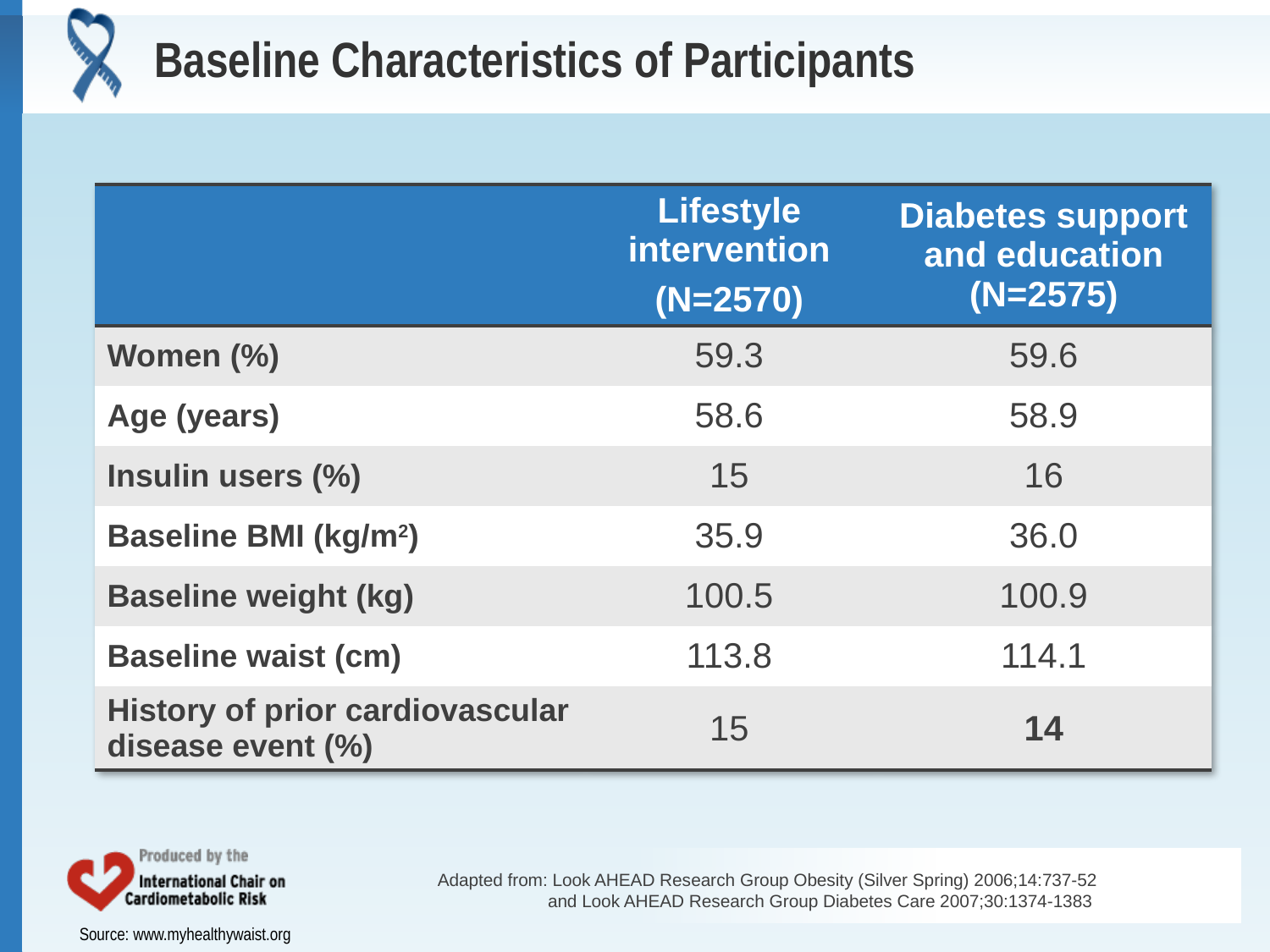

# Baseline Characteristics of Participants
|  | Lifestyle intervention (N=2570) | Diabetes support and education (N=2575) |
| --- | --- | --- |
| Women (%) | 59.3 | 59.6 |
| Age (years) | 58.6 | 58.9 |
| Insulin users (%) | 15 | 16 |
| Baseline BMI (kg/m2) | 35.9 | 36.0 |
| Baseline weight (kg) | 100.5 | 100.9 |
| Baseline waist (cm) | 113.8 | 114.1 |
| History of prior cardiovascular disease event (%) | 15 | 14 |
Adapted from: Look AHEAD Research Group Obesity (Silver Spring) 2006;14:737-52
and Look AHEAD Research Group Diabetes Care 2007;30:1374-1383